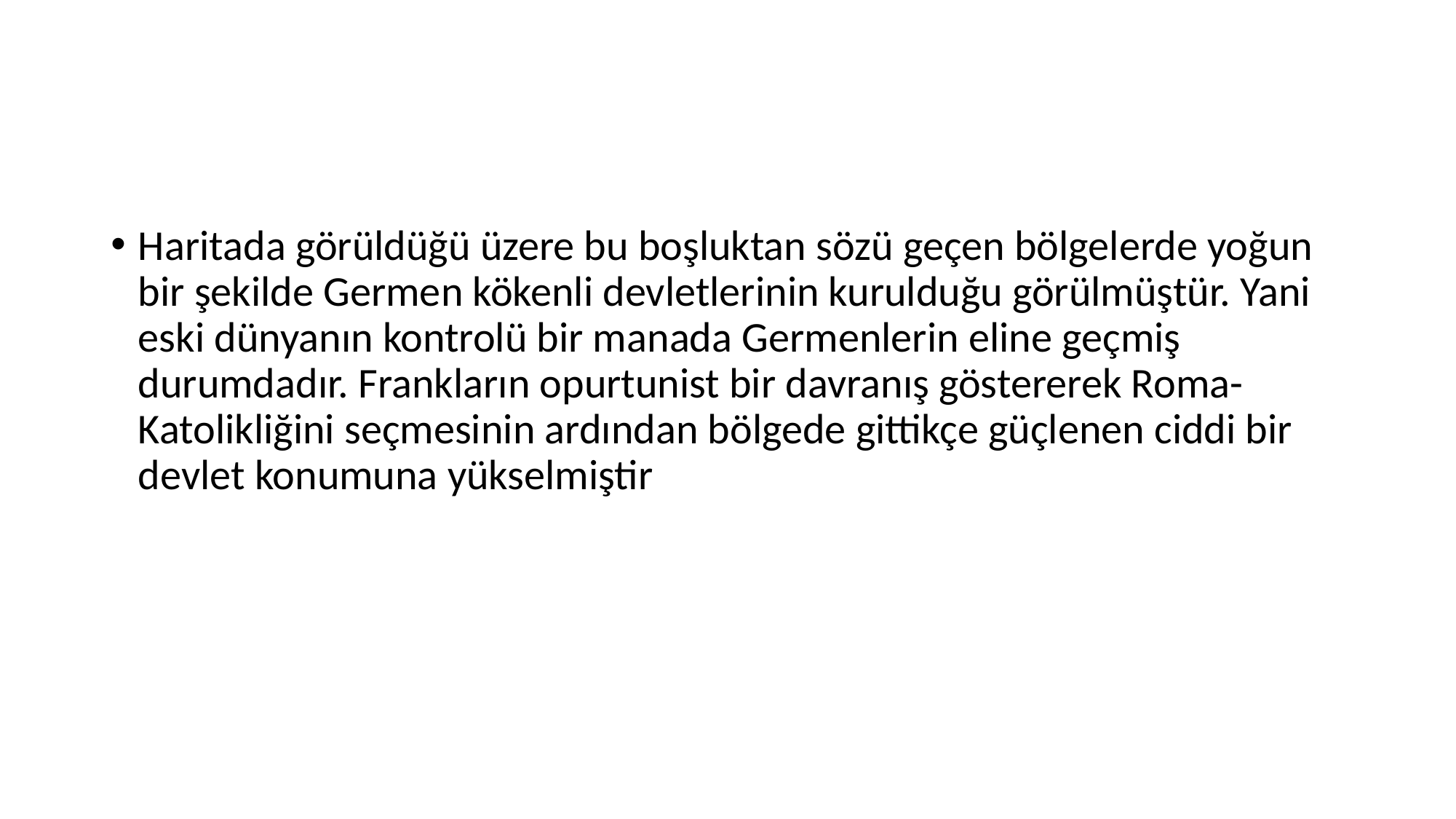

#
Haritada görüldüğü üzere bu boşluktan sözü geçen bölgelerde yoğun bir şekilde Germen kökenli devletlerinin kurulduğu görülmüştür. Yani eski dünyanın kontrolü bir manada Germenlerin eline geçmiş durumdadır. Frankların opurtunist bir davranış göstererek Roma-Katolikliğini seçmesinin ardından bölgede gittikçe güçlenen ciddi bir devlet konumuna yükselmiştir